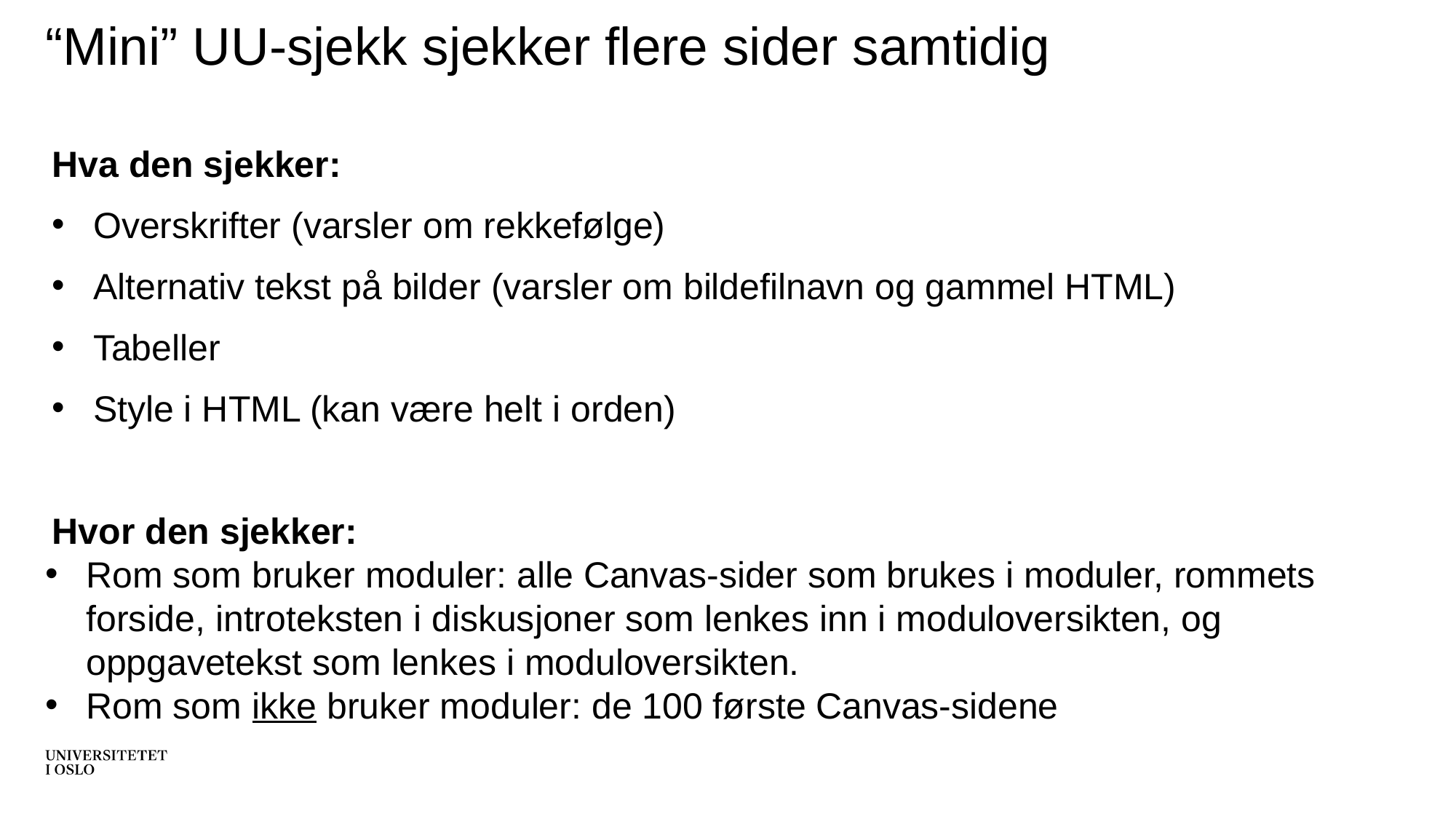

# “Mini” UU-sjekk sjekker flere sider samtidig
Hva den sjekker:
Overskrifter (varsler om rekkefølge)
Alternativ tekst på bilder (varsler om bildefilnavn og gammel HTML)
Tabeller
Style i HTML (kan være helt i orden)

Hvor den sjekker:
Rom som bruker moduler:​ alle Canvas-sider som brukes i moduler, rommets forside, introteksten i diskusjoner som lenkes inn i moduloversikten, og oppgavetekst som lenkes i moduloversikten.​
Rom som ikke bruker moduler: de 100 første Canvas-sidene​